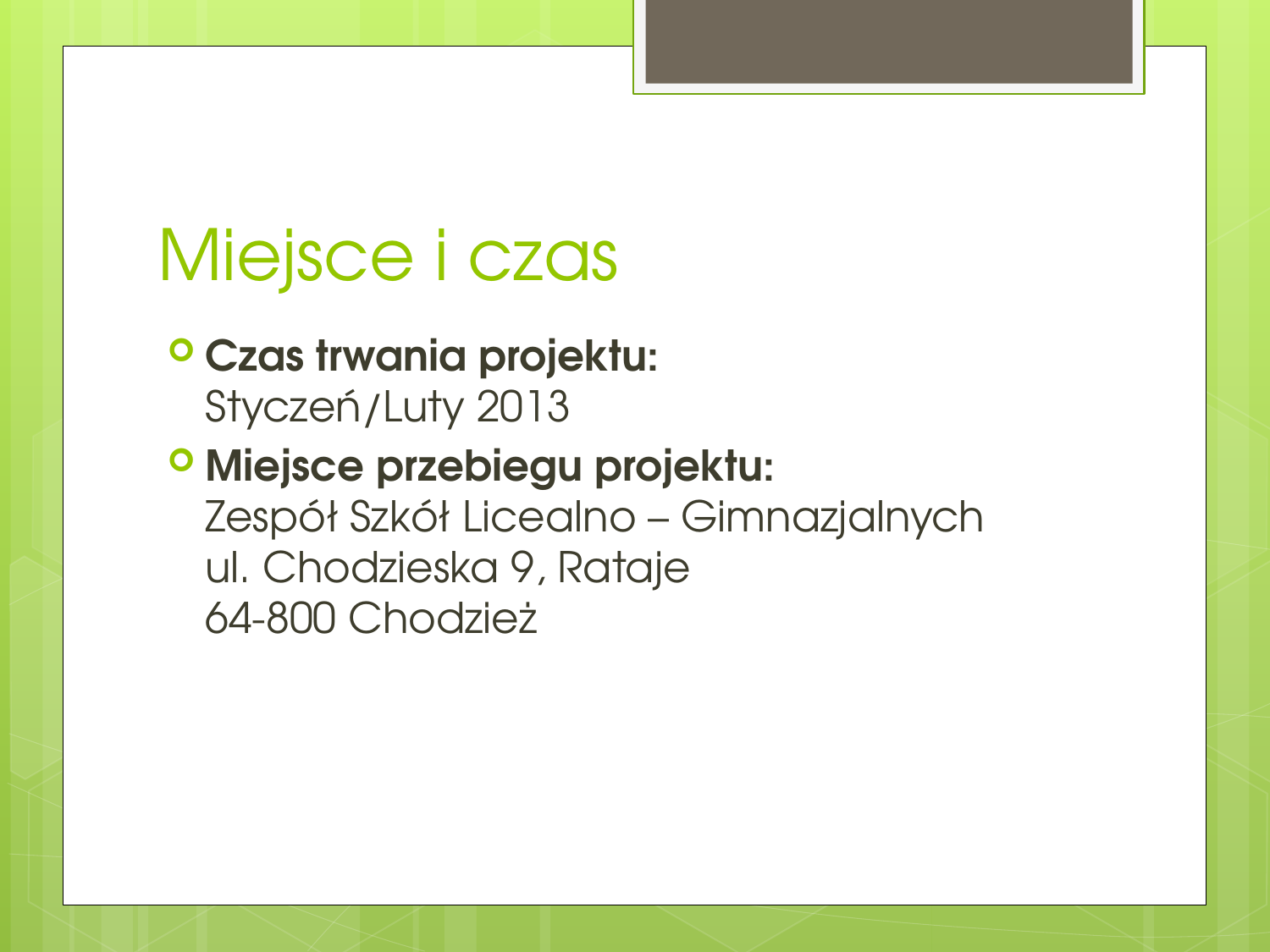

# Miejsce i czas
Czas trwania projektu:
Styczeń/Luty 2013
Miejsce przebiegu projektu:
Zespół Szkół Licealno – Gimnazjalnych
ul. Chodzieska 9, Rataje
64-800 Chodzież